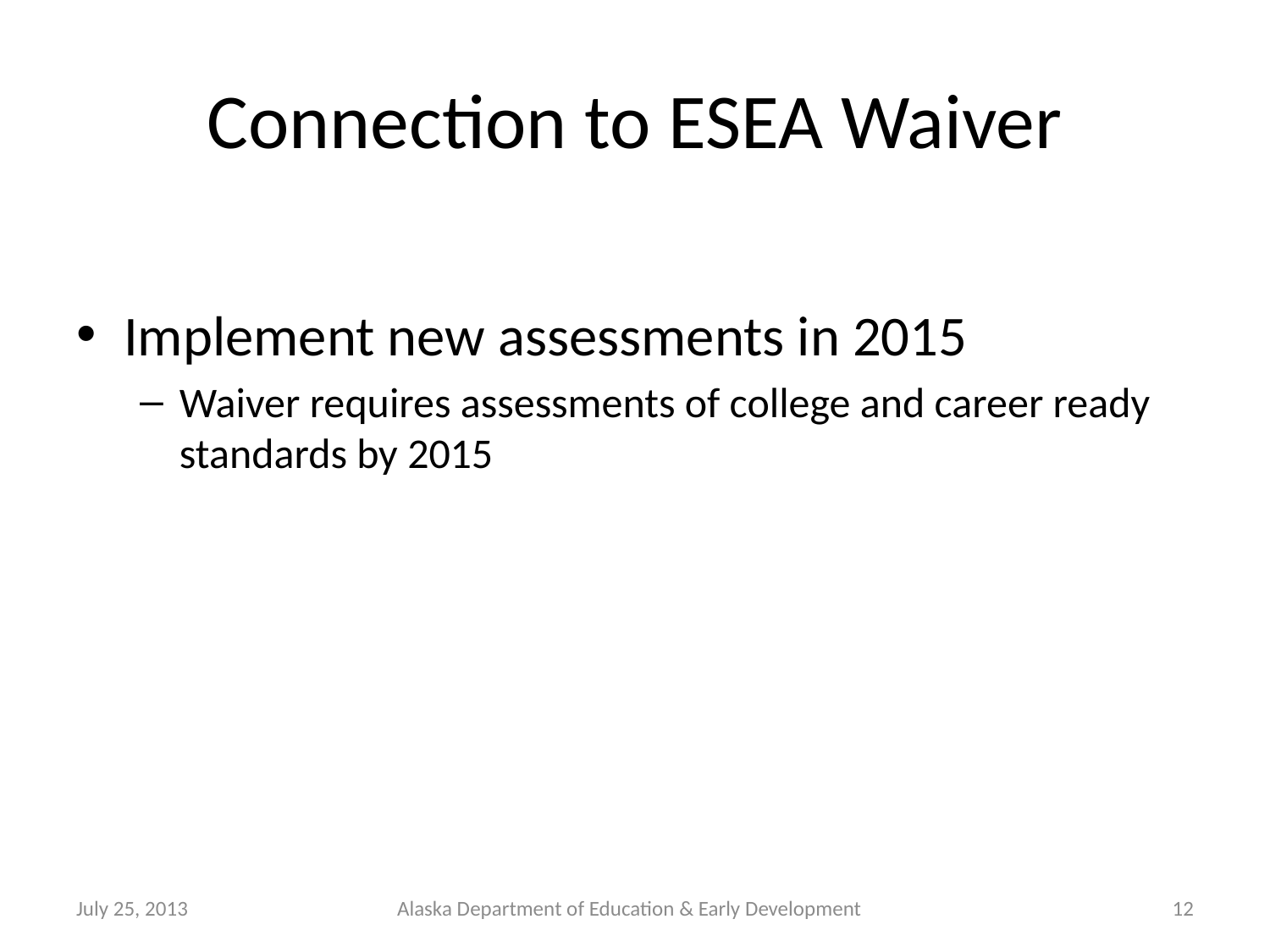

# Connection to ESEA Waiver

Implement new assessments in 2015
Waiver requires assessments of college and career ready standards by 2015
July 25, 2013
Alaska Department of Education & Early Development
12